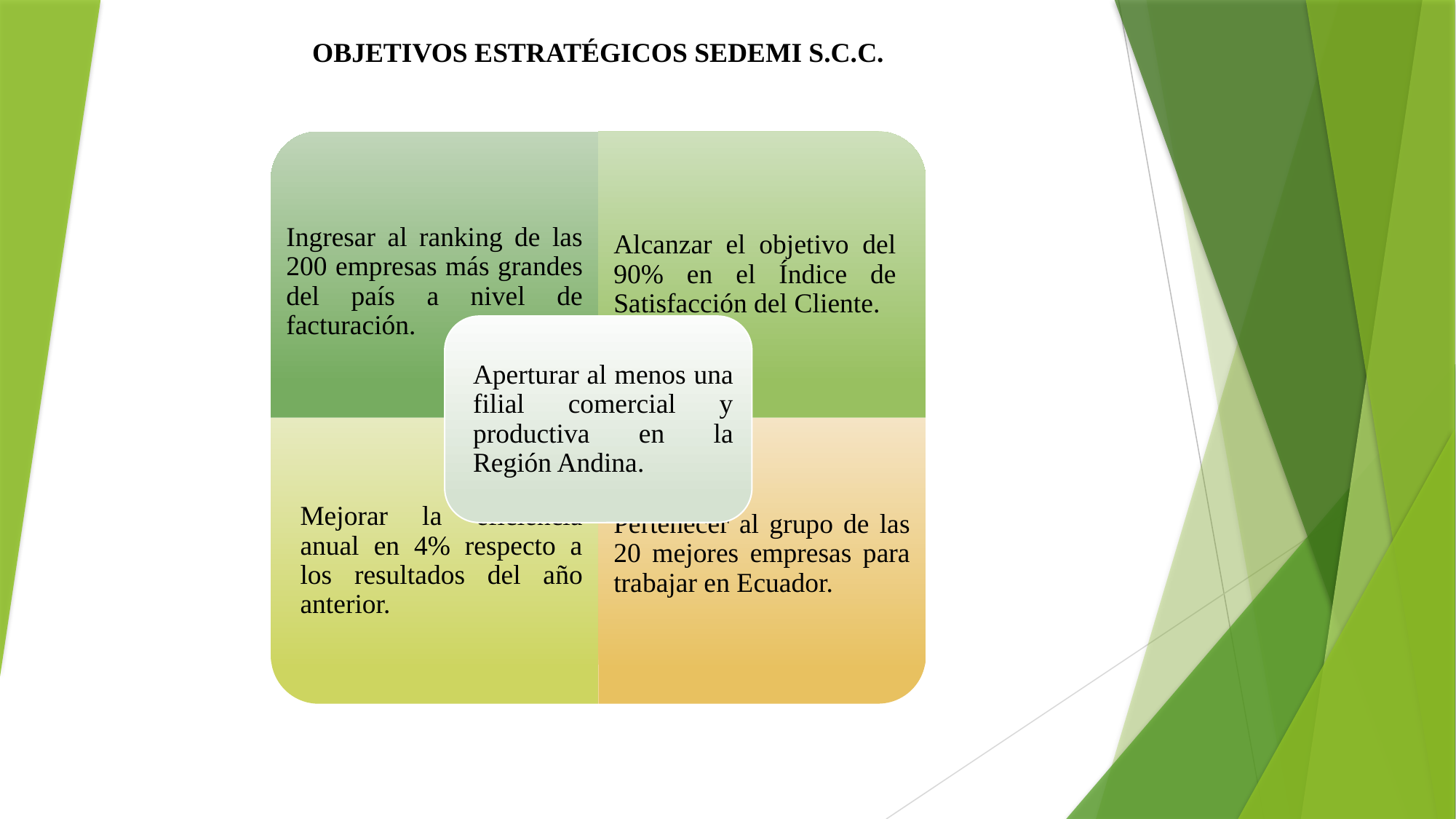

OBJETIVOS ESTRATÉGICOS SEDEMI S.C.C.
Ingresar al ranking de las 200 empresas más grandes del país a nivel de facturación.
Alcanzar el objetivo del 90% en el Índice de Satisfacción del Cliente.
Mejorar la eficiencia anual en 4% respecto a los resultados del año anterior.
Pertenecer al grupo de las 20 mejores empresas para trabajar en Ecuador.
Aperturar al menos una filial comercial y productiva en la Región Andina.